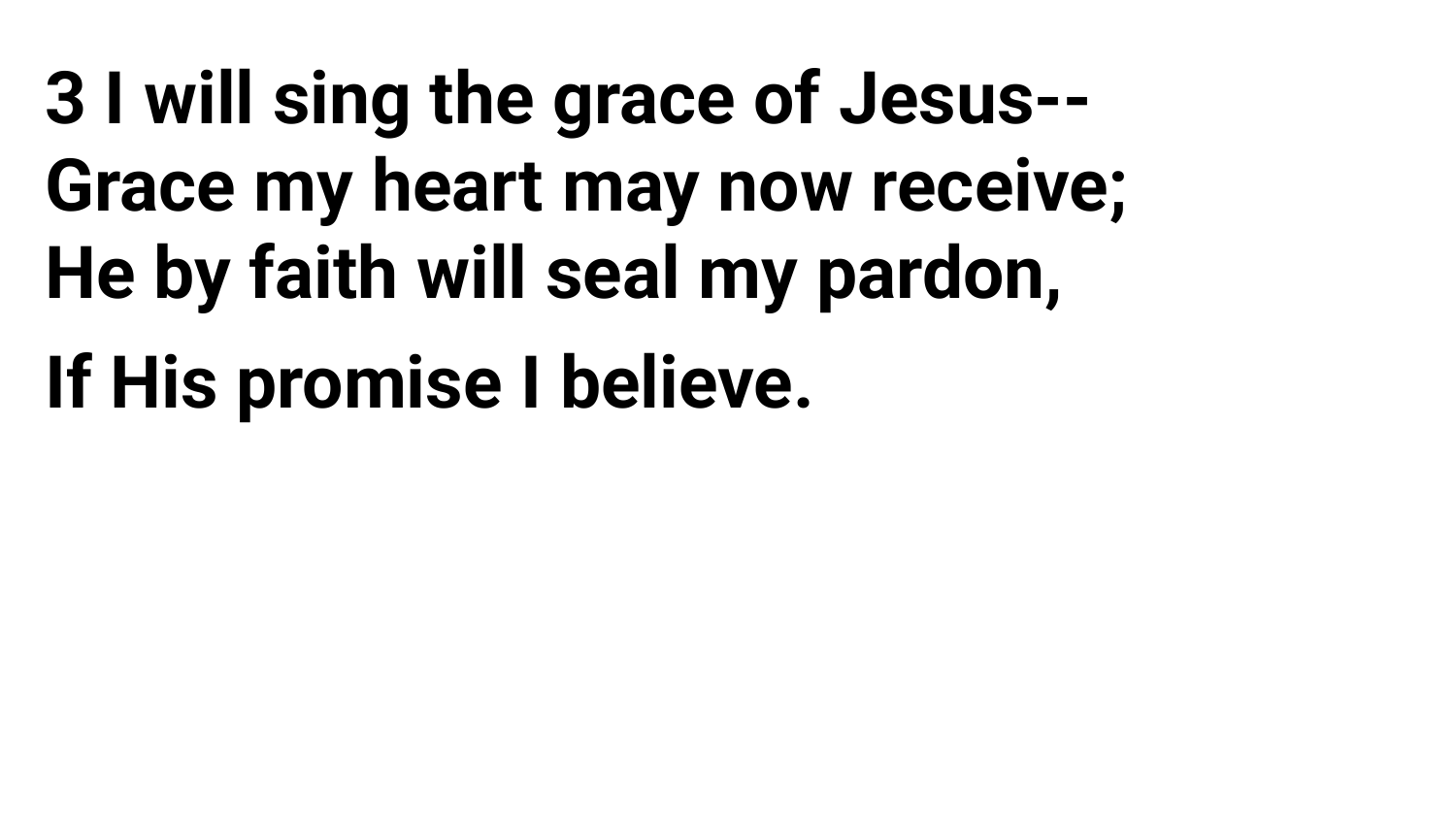

3 I will sing the grace of Jesus--
Grace my heart may now receive;
He by faith will seal my pardon,
If His promise I believe.